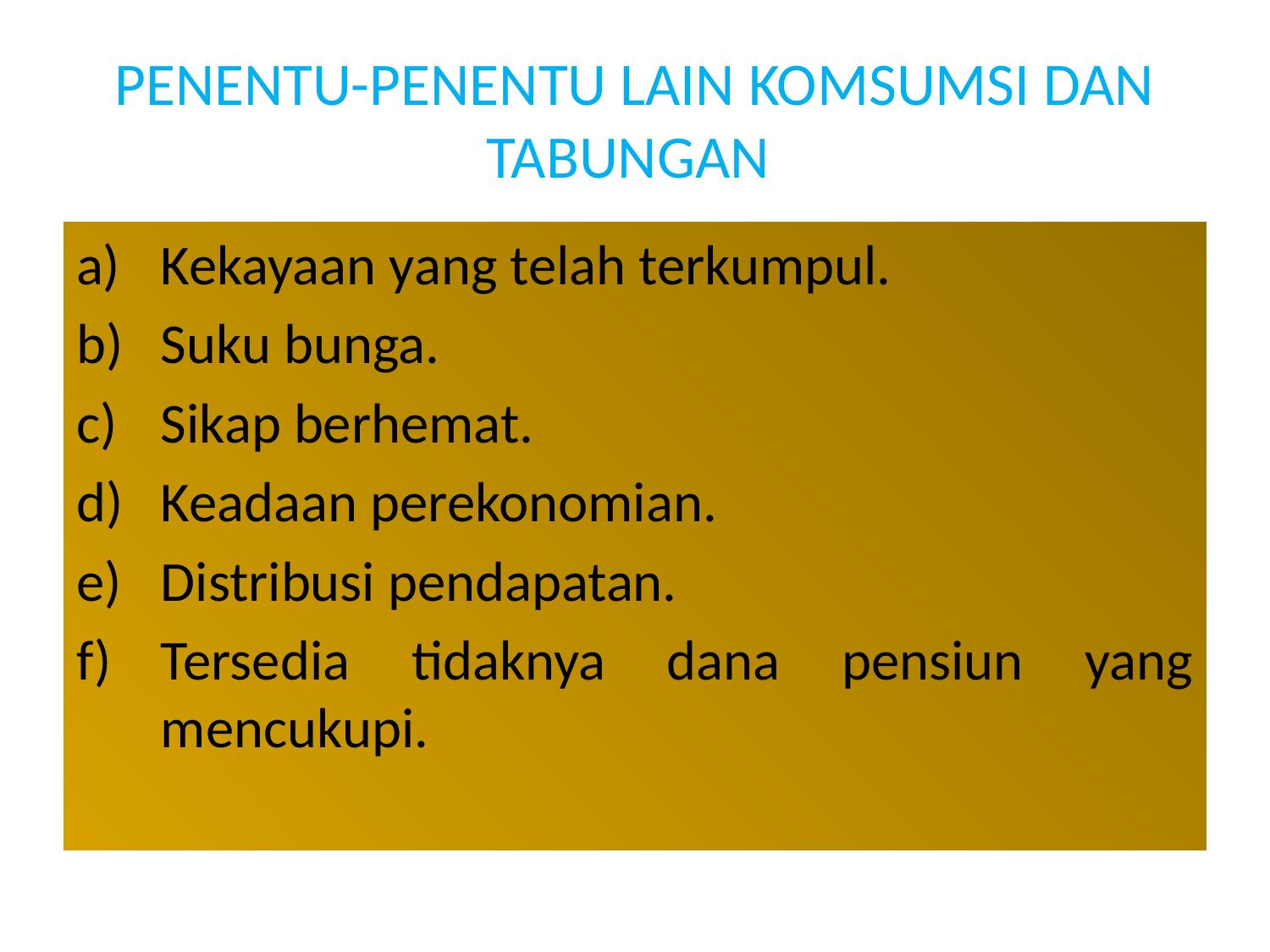

# PENENTU-PENENTU LAIN KOMSUMSI DAN TABUNGAN
Kekayaan yang telah terkumpul.
Suku bunga.
Sikap berhemat.
Keadaan perekonomian.
Distribusi pendapatan.
Tersedia tidaknya dana pensiun yang mencukupi.